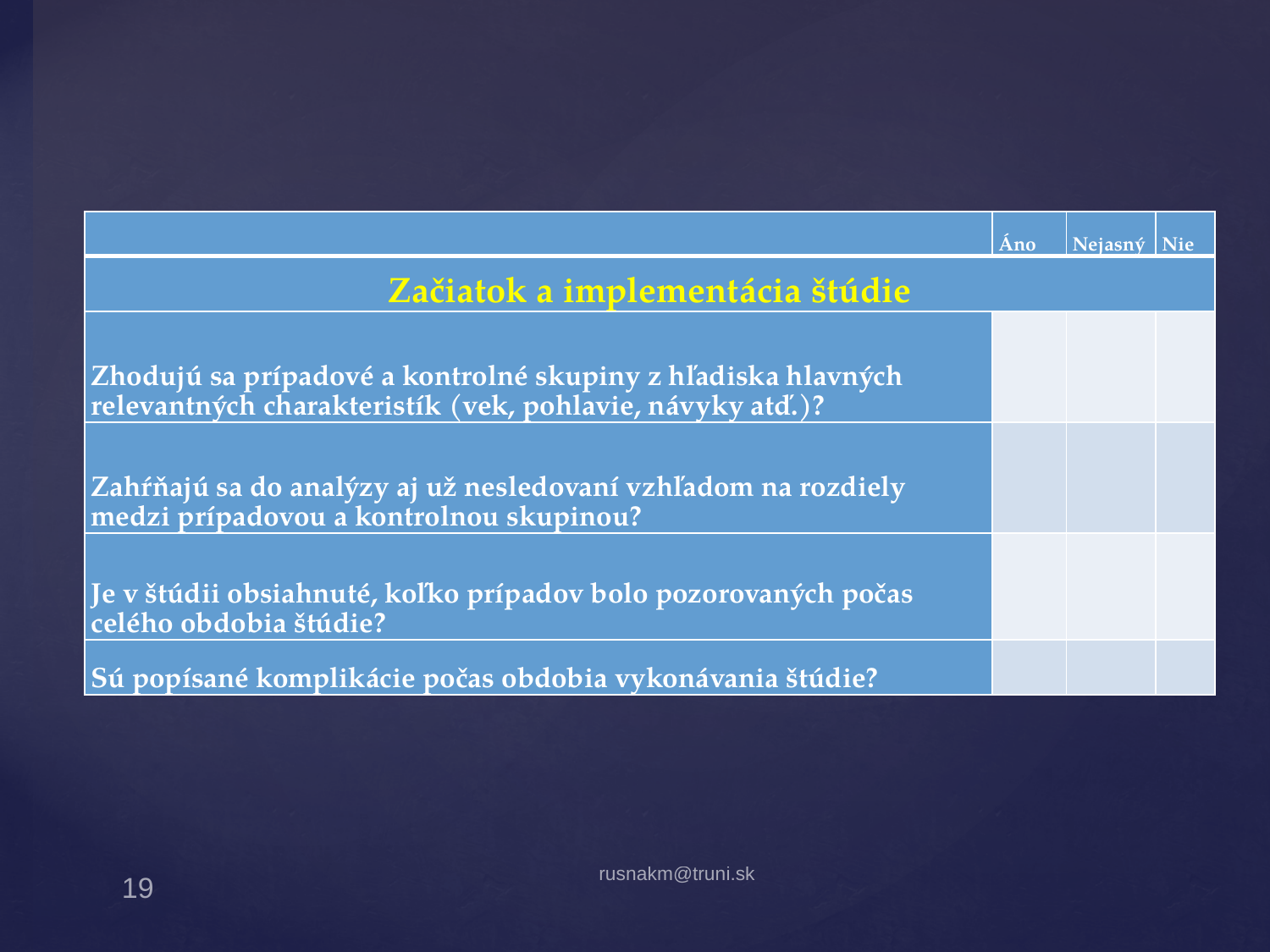

|  | Áno | Nejasný | Nie |
| --- | --- | --- | --- |
| Začiatok a implementácia štúdie |  |  |  |
| Zhodujú sa prípadové a kontrolné skupiny z hľadiska hlavných relevantných charakteristík (vek, pohlavie, návyky atď.)? |  |  |  |
| Zahŕňajú sa do analýzy aj už nesledovaní vzhľadom na rozdiely medzi prípadovou a kontrolnou skupinou? |  |  |  |
| Je v štúdii obsiahnuté, koľko prípadov bolo pozorovaných počas celého obdobia štúdie? |  |  |  |
| Sú popísané komplikácie počas obdobia vykonávania štúdie? |  |  |  |
rusnakm@truni.sk
19